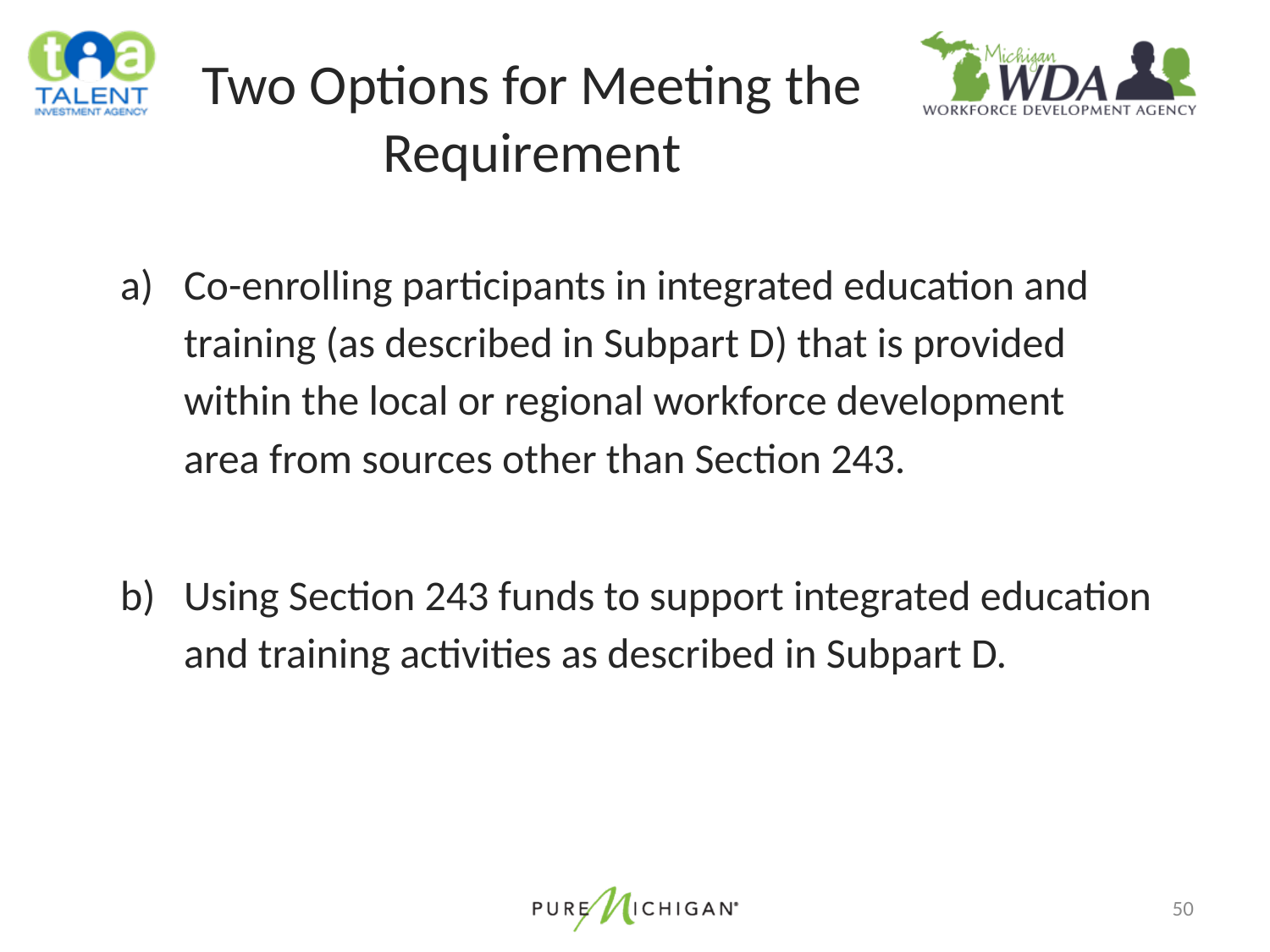

# Two Options for Meeting the Requirement
Co-enrolling participants in integrated education and training (as described in Subpart D) that is provided within the local or regional workforce development area from sources other than Section 243.

Using Section 243 funds to support integrated education and training activities as described in Subpart D.

50